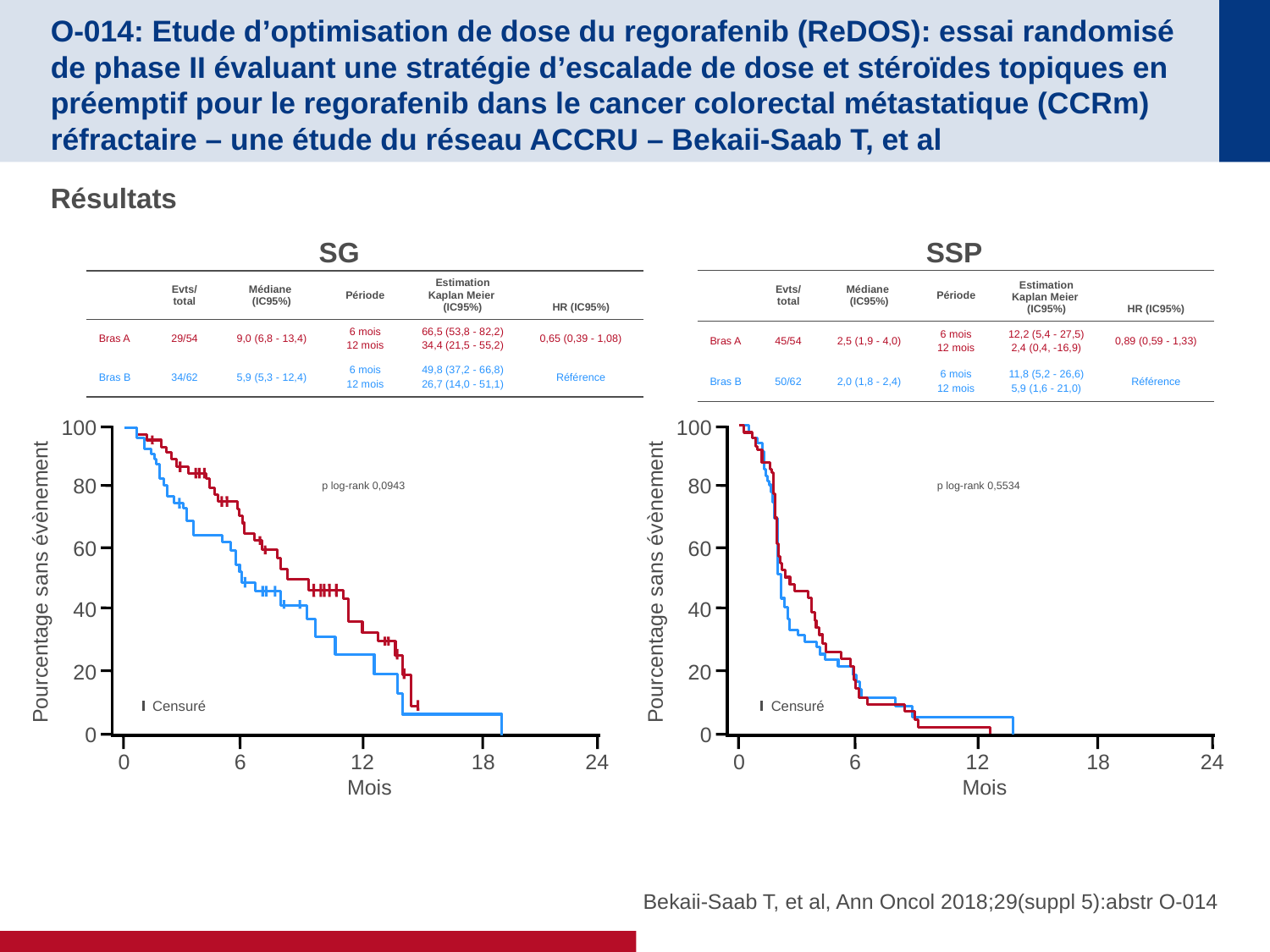

# O-014: Etude d’optimisation de dose du regorafenib (ReDOS): essai randomisé de phase II évaluant une stratégie d’escalade de dose et stéroïdes topiques en préemptif pour le regorafenib dans le cancer colorectal métastatique (CCRm) réfractaire – une étude du réseau ACCRU – Bekaii-Saab T, et al
Résultats
SG
SSP
|  | Evts/ total | Médiane (IC95%) | Période | Estimation Kaplan Meier (IC95%) | HR (IC95%) |
| --- | --- | --- | --- | --- | --- |
| Bras A | 45/54 | 2,5 (1,9 - 4,0) | 6 mois 12 mois | 12,2 (5,4 - 27,5) 2,4 (0,4, -16,9) | 0,89 (0,59 - 1,33) |
| Bras B | 50/62 | 2,0 (1,8 - 2,4) | 6 mois 12 mois | 11,8 (5,2 - 26,6) 5,9 (1,6 - 21,0) | Référence |
|  | Evts/ total | Médiane (IC95%) | Période | Estimation Kaplan Meier (IC95%) | HR (IC95%) |
| --- | --- | --- | --- | --- | --- |
| Bras A | 29/54 | 9,0 (6,8 - 13,4) | 6 mois 12 mois | 66,5 (53,8 - 82,2) 34,4 (21,5 - 55,2) | 0,65 (0,39 - 1,08) |
| Bras B | 34/62 | 5,9 (5,3 - 12,4) | 6 mois 12 mois | 49,8 (37,2 - 66,8) 26,7 (14,0 - 51,1) | Référence |
100

80

60

Pourcentage sans évènement
40

20

0

24
0
6

12
18
Mois

p log-rank 0,0943
Censuré
100

80

60

Pourcentage sans évènement
40

20

0

24
0
6

12
18
Mois

p log-rank 0,5534
Censuré
Bekaii-Saab T, et al, Ann Oncol 2018;29(suppl 5):abstr O-014